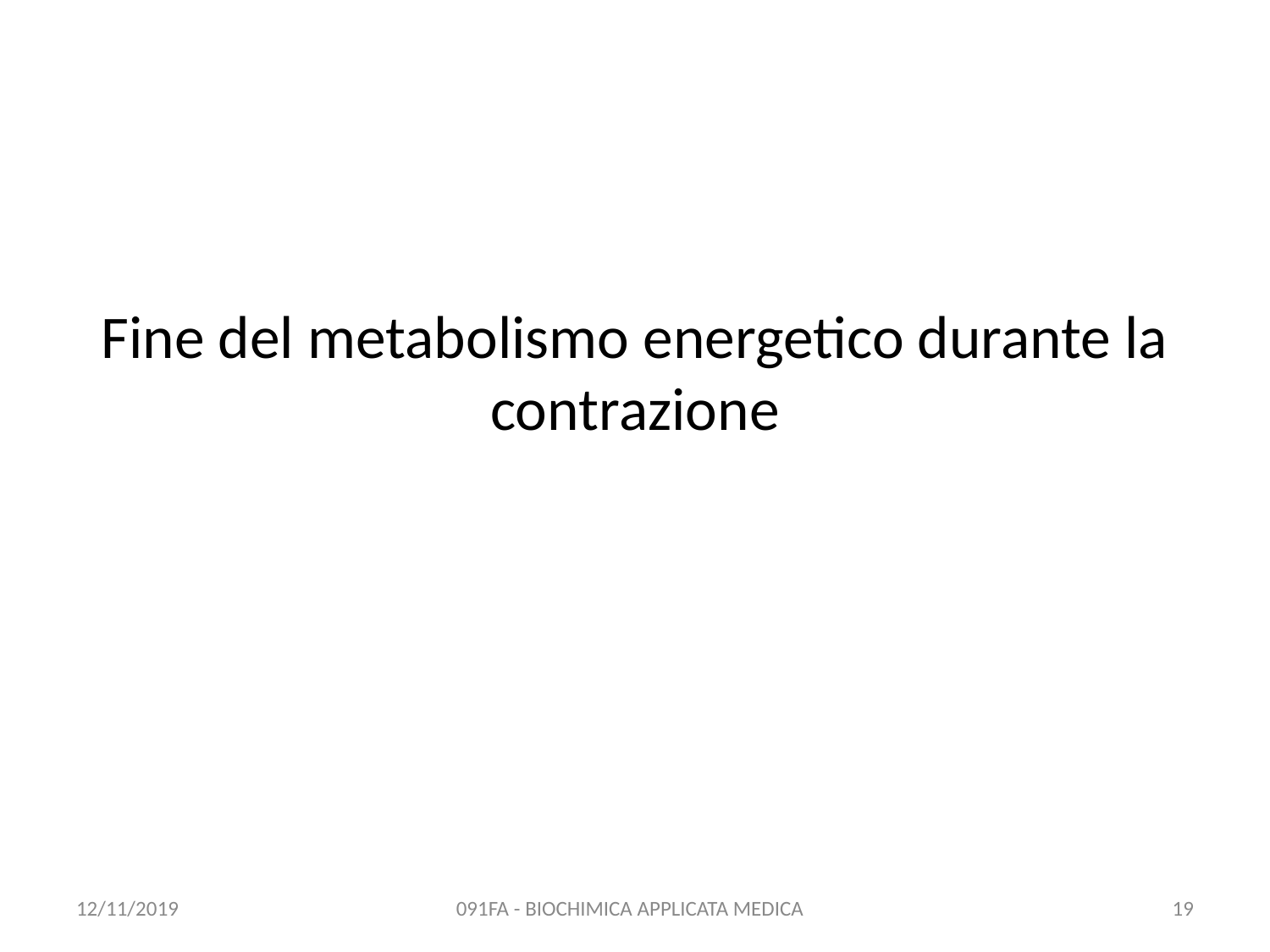

# Fine del metabolismo energetico durante la contrazione
12/11/2019
091FA - BIOCHIMICA APPLICATA MEDICA
19